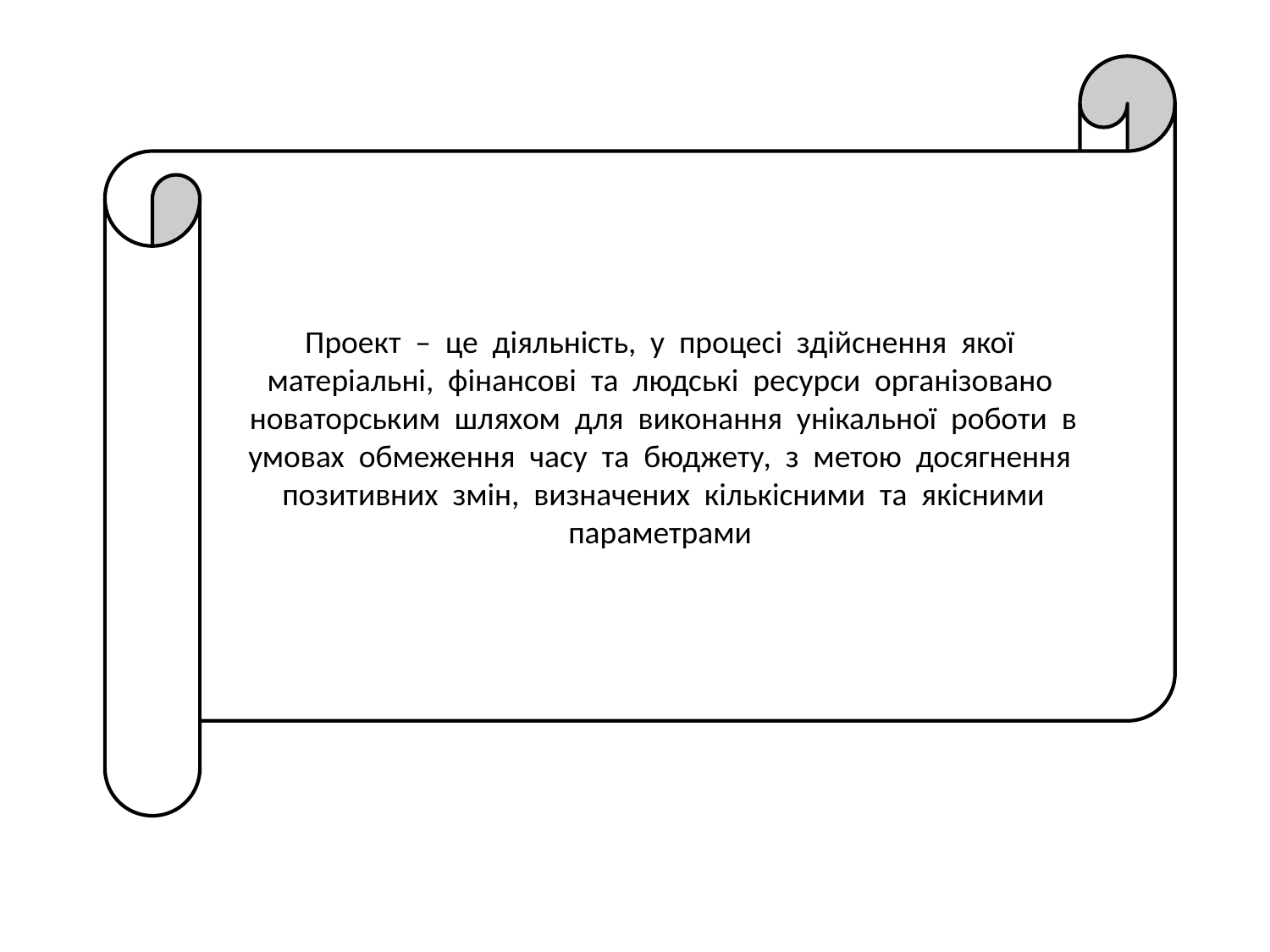

#
Проект  –  це  діяльність,  у  процесі  здійснення  якої
матеріальні,  фінансові  та  людські  ресурси  організовано
новаторським  шляхом  для  виконання  унікальної  роботи  в
умовах  обмеження  часу  та  бюджету,  з  метою  досягнення
позитивних  змін,  визначених  кількісними  та  якісними
параметрами